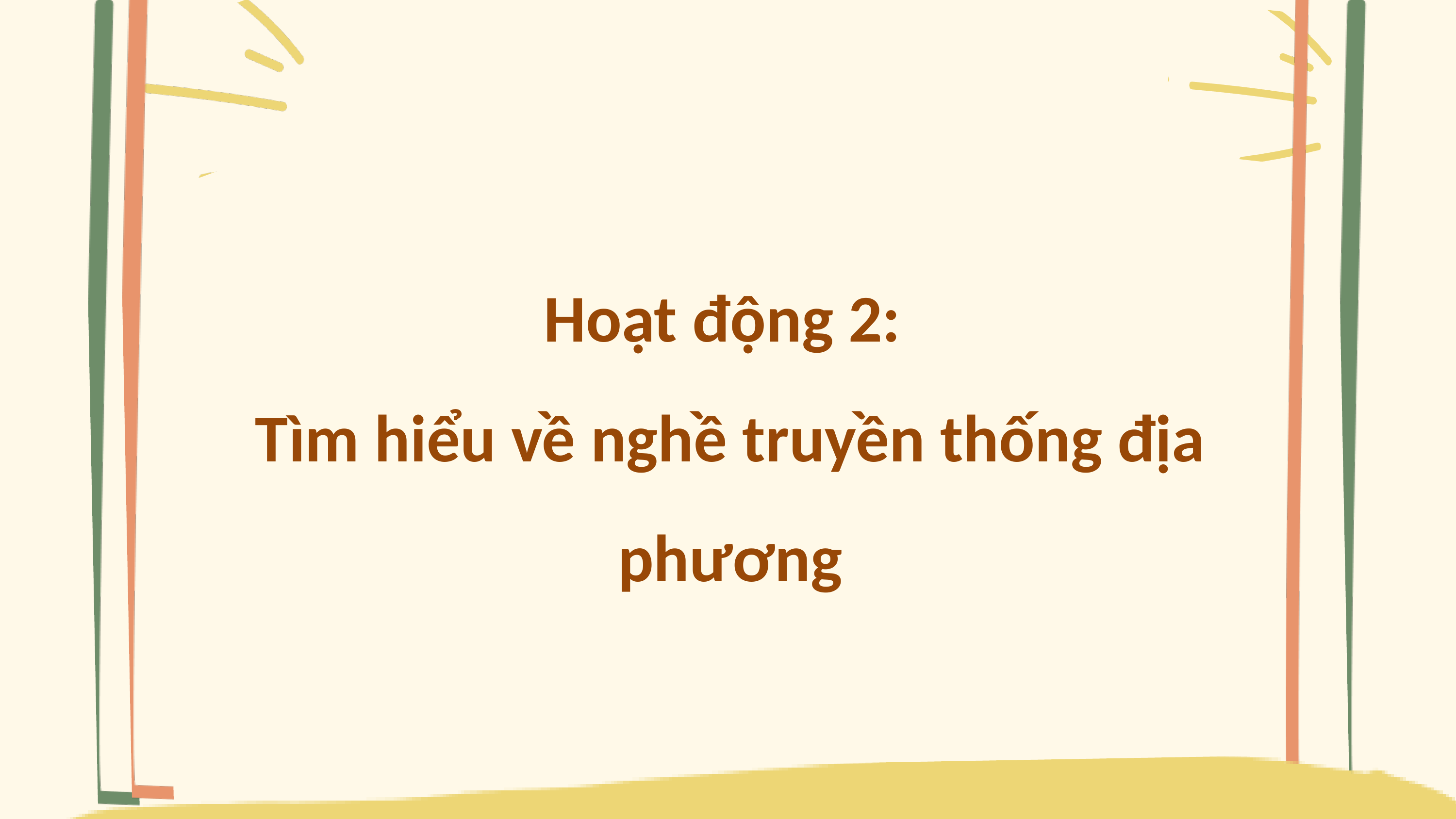

Hoạt động 2:
Tìm hiểu về nghề truyền thống địa phương